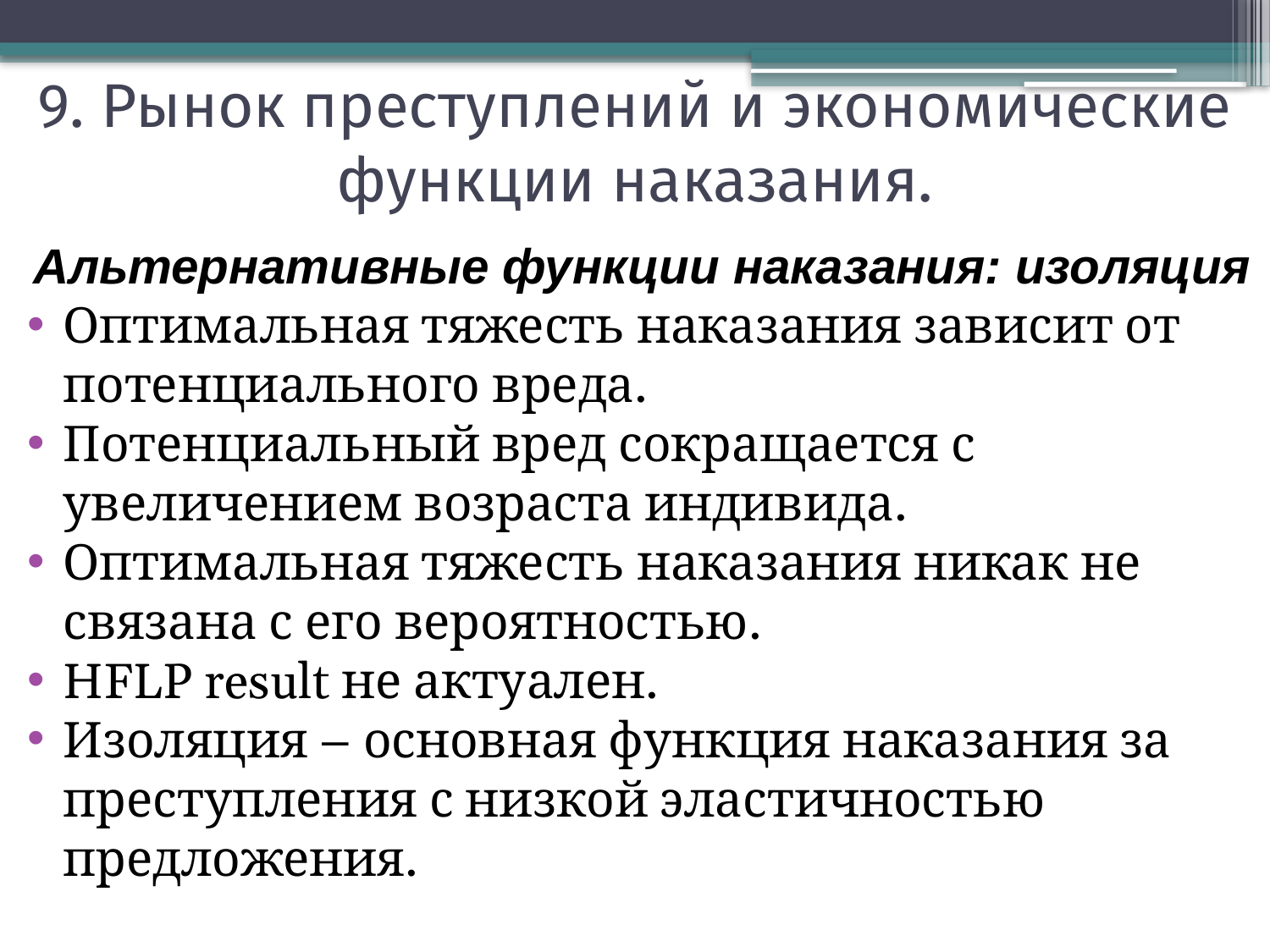

9. Рынок преступлений и экономические функции наказания.
Альтернативные функции наказания: изоляция
Оптимальная тяжесть наказания зависит от потенциального вреда.
Потенциальный вред сокращается с увеличением возраста индивида.
Оптимальная тяжесть наказания никак не связана с его вероятностью.
HFLP result не актуален.
Изоляция – основная функция наказания за преступления с низкой эластичностью предложения.